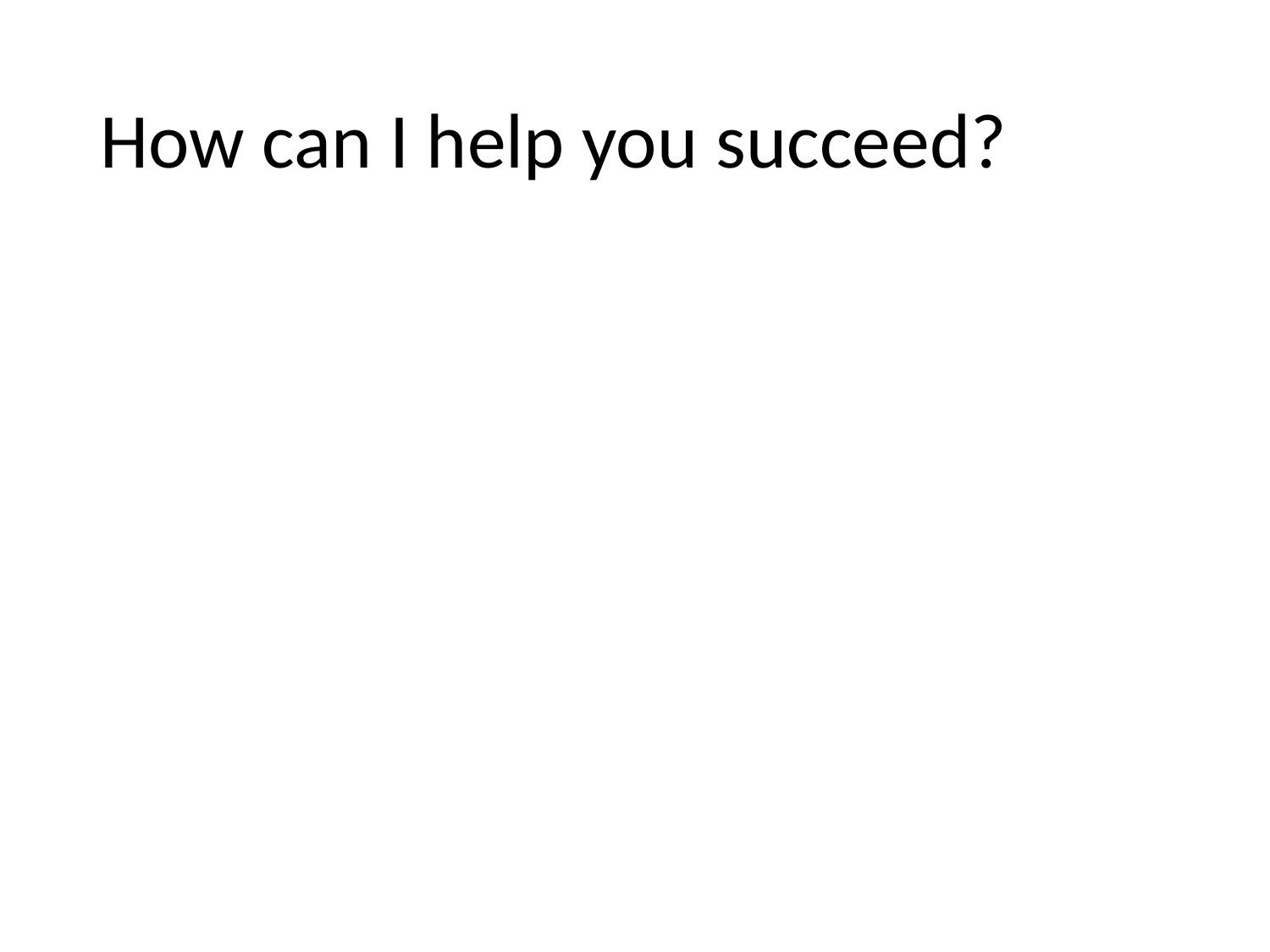

# How can I help you succeed?